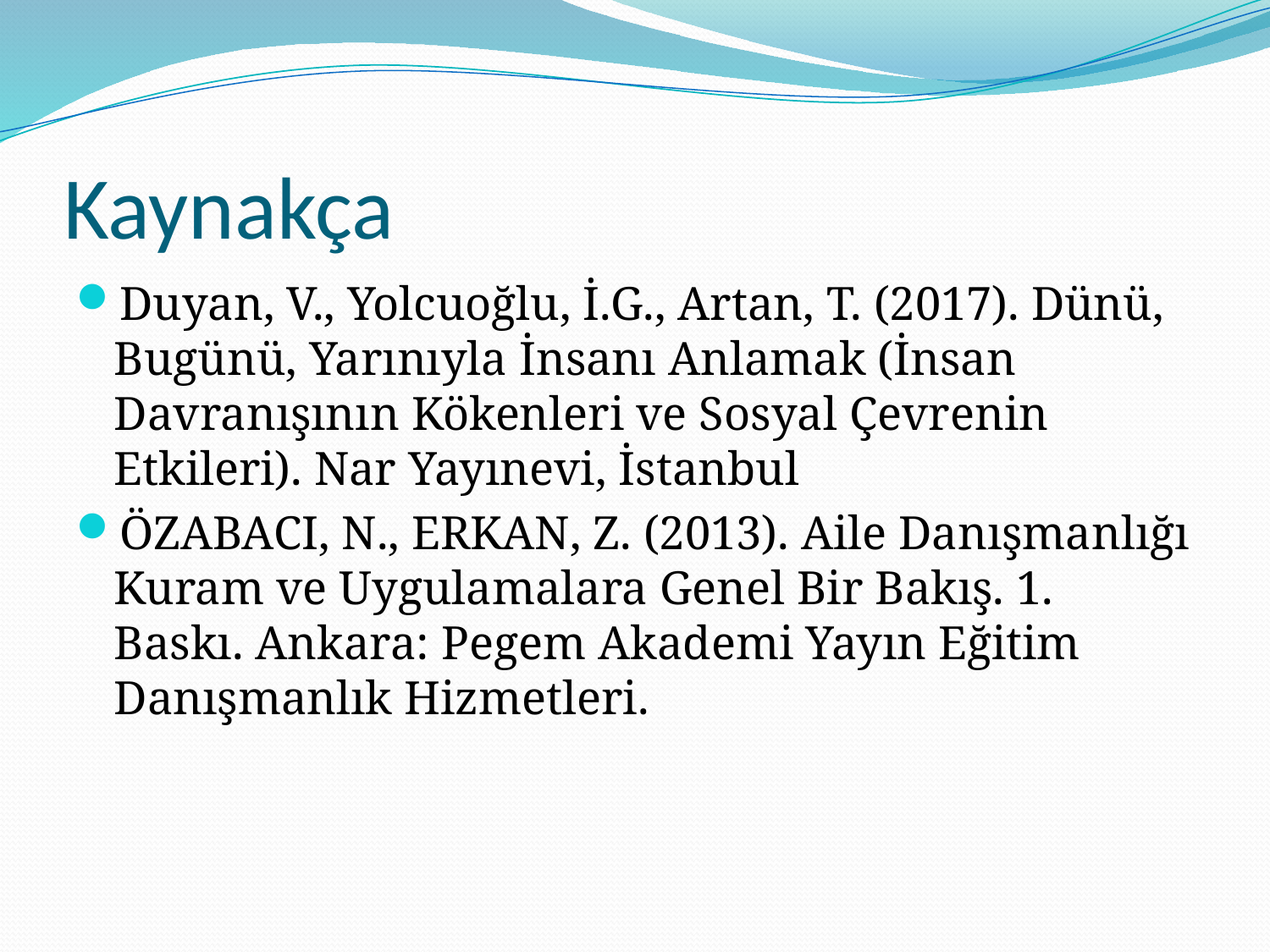

# Kaynakça
Duyan, V., Yolcuoğlu, İ.G., Artan, T. (2017). Dünü, Bugünü, Yarınıyla İnsanı Anlamak (İnsan Davranışının Kökenleri ve Sosyal Çevrenin Etkileri). Nar Yayınevi, İstanbul
ÖZABACI, N., ERKAN, Z. (2013). Aile Danışmanlığı Kuram ve Uygulamalara Genel Bir Bakış. 1. Baskı. Ankara: Pegem Akademi Yayın Eğitim Danışmanlık Hizmetleri.